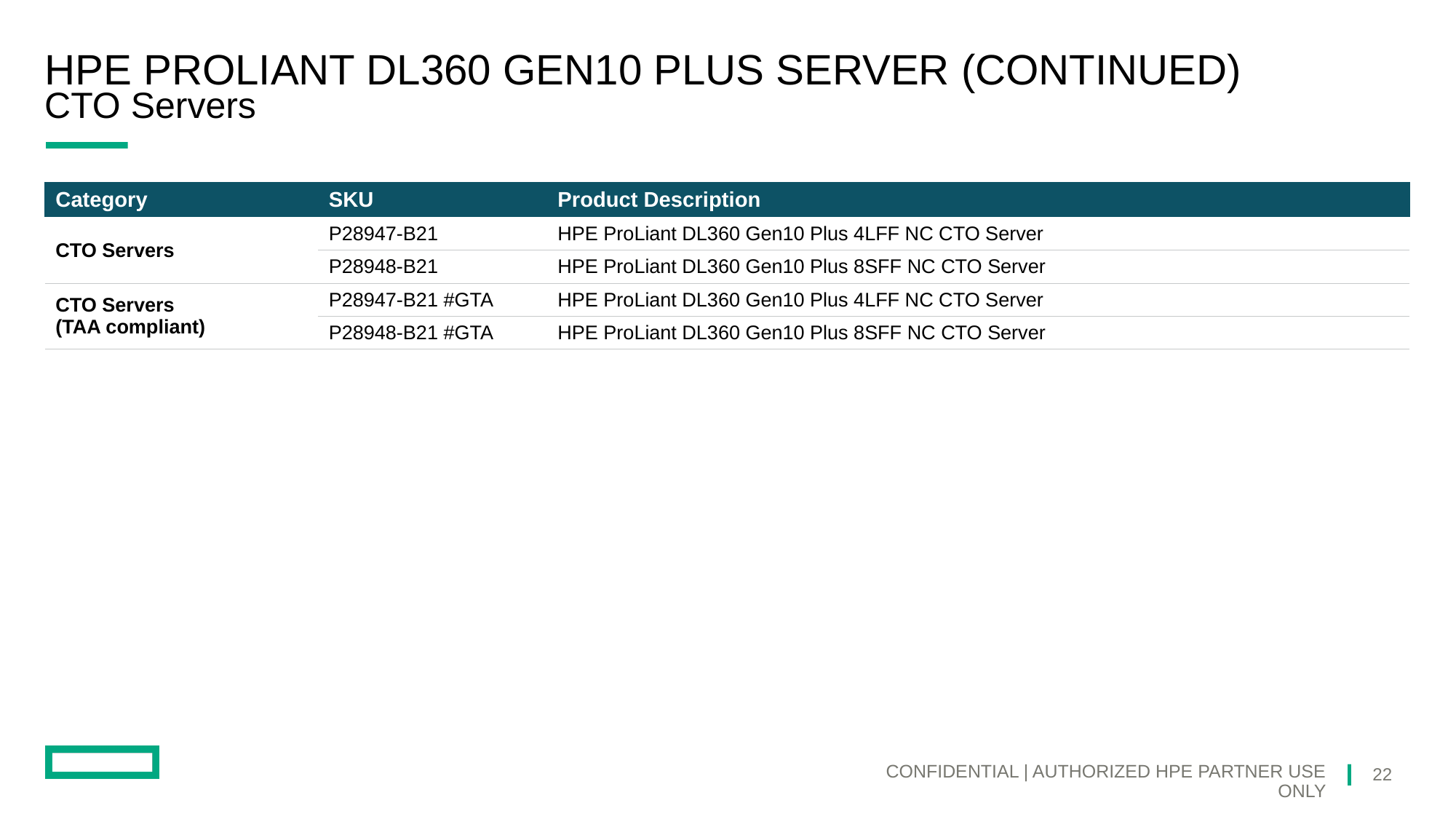

# HPE ProLiant DL360 Gen10 plus Server (continued)
CTO Servers
| Category | SKU | Product Description |
| --- | --- | --- |
| CTO Servers | P28947-B21 | HPE ProLiant DL360 Gen10 Plus 4LFF NC CTO Server |
|  | P28948-B21 | HPE ProLiant DL360 Gen10 Plus 8SFF NC CTO Server |
| CTO Servers (TAA compliant) | P28947-B21 #GTA | HPE ProLiant DL360 Gen10 Plus 4LFF NC CTO Server |
|  | P28948-B21 #GTA | HPE ProLiant DL360 Gen10 Plus 8SFF NC CTO Server |
22
CONFIDENTIAL | AUTHORIZED HPE PARTNER USE ONLY